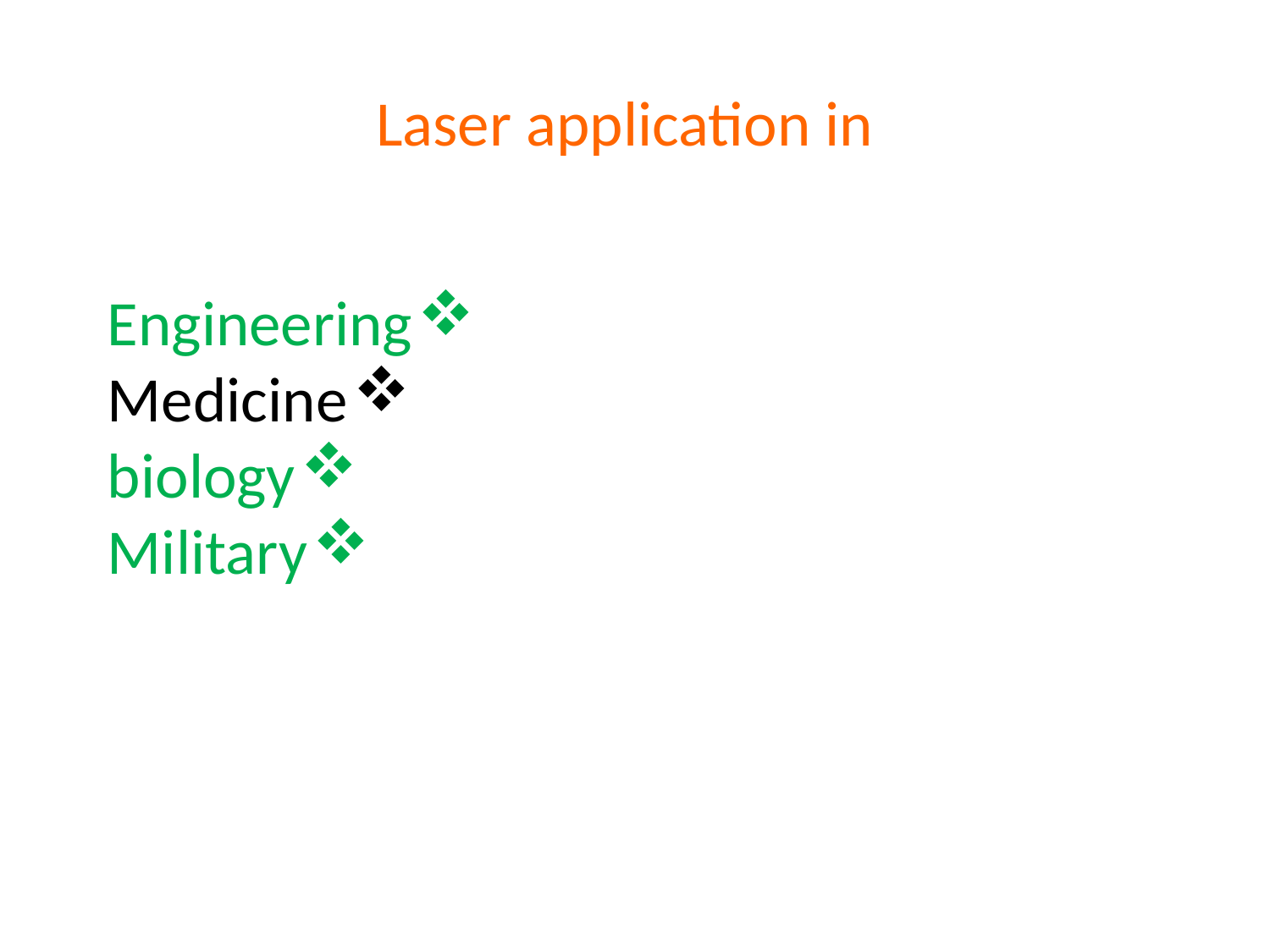

Laser application in
Engineering
Medicine
biology
Military